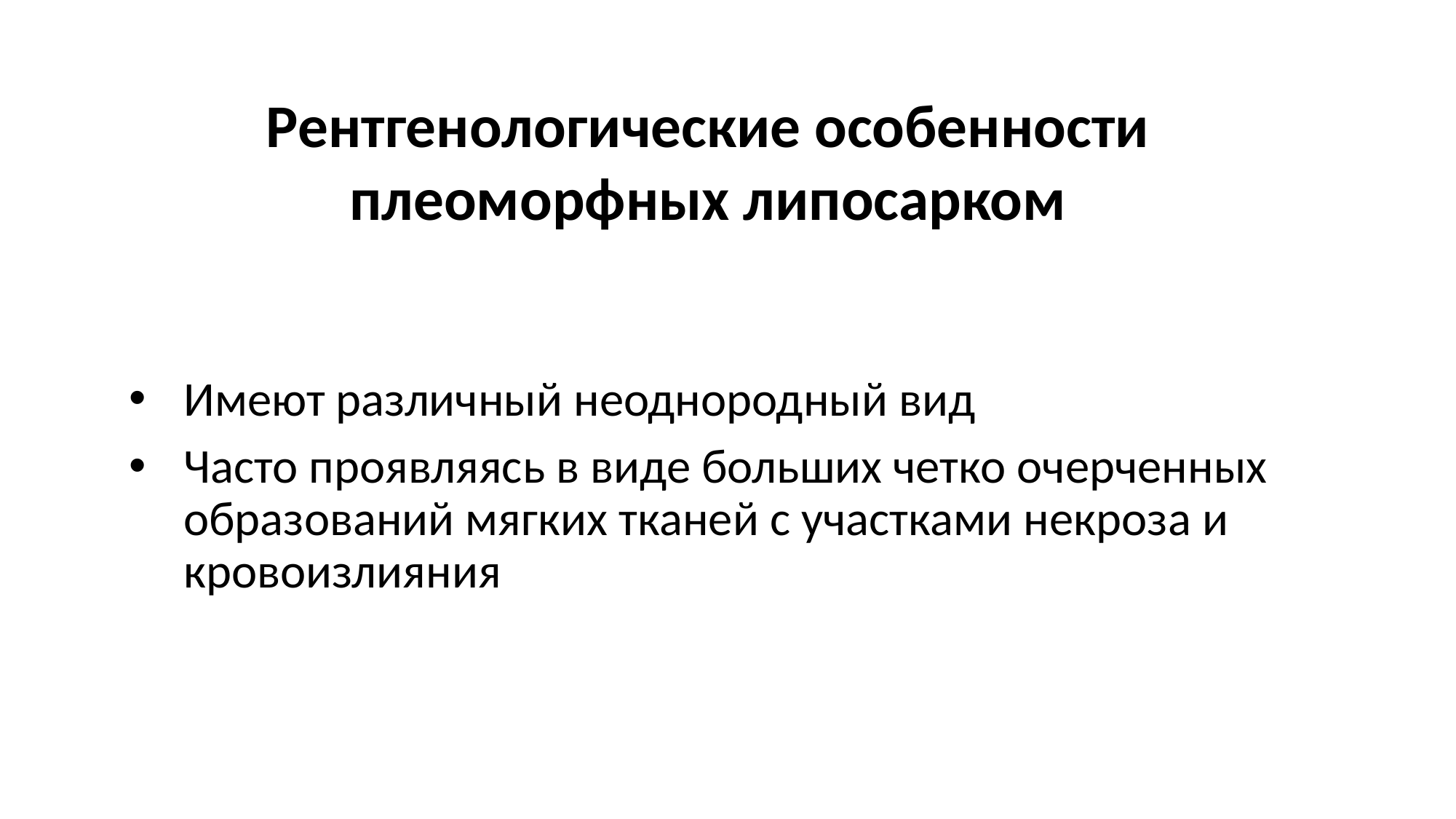

Рентгенологические особенности
плеоморфных липосарком
# Имеют различный неоднородный вид
Часто проявляясь в виде больших четко очерченных образований мягких тканей с участками некроза и кровоизлияния